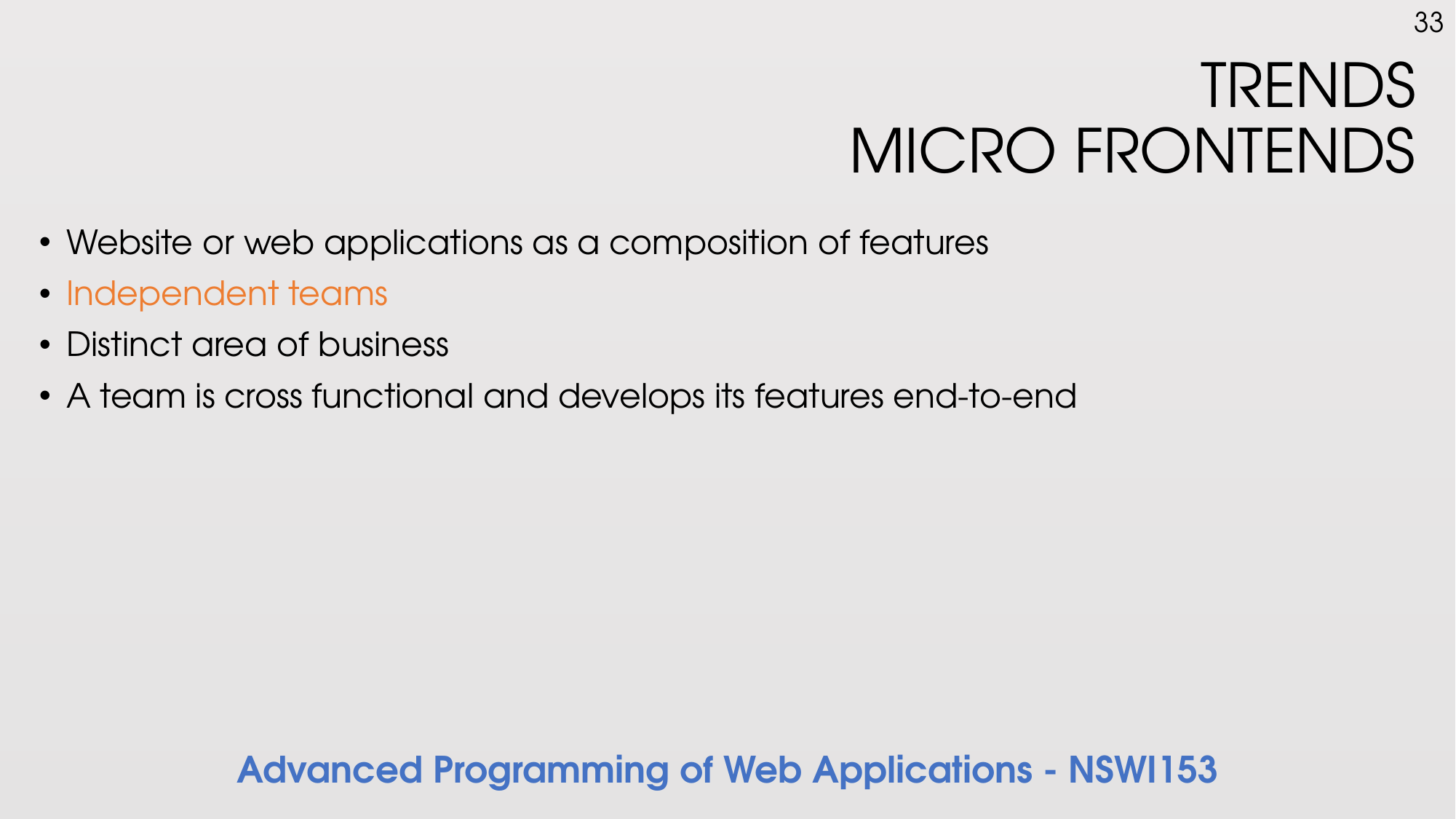

33
# Trends Micro Frontends
Website or web applications as a composition of features
Independent teams
Distinct area of business
A team is cross functional and develops its features end-to-end
Advanced Programming of Web Applications - NSWI153